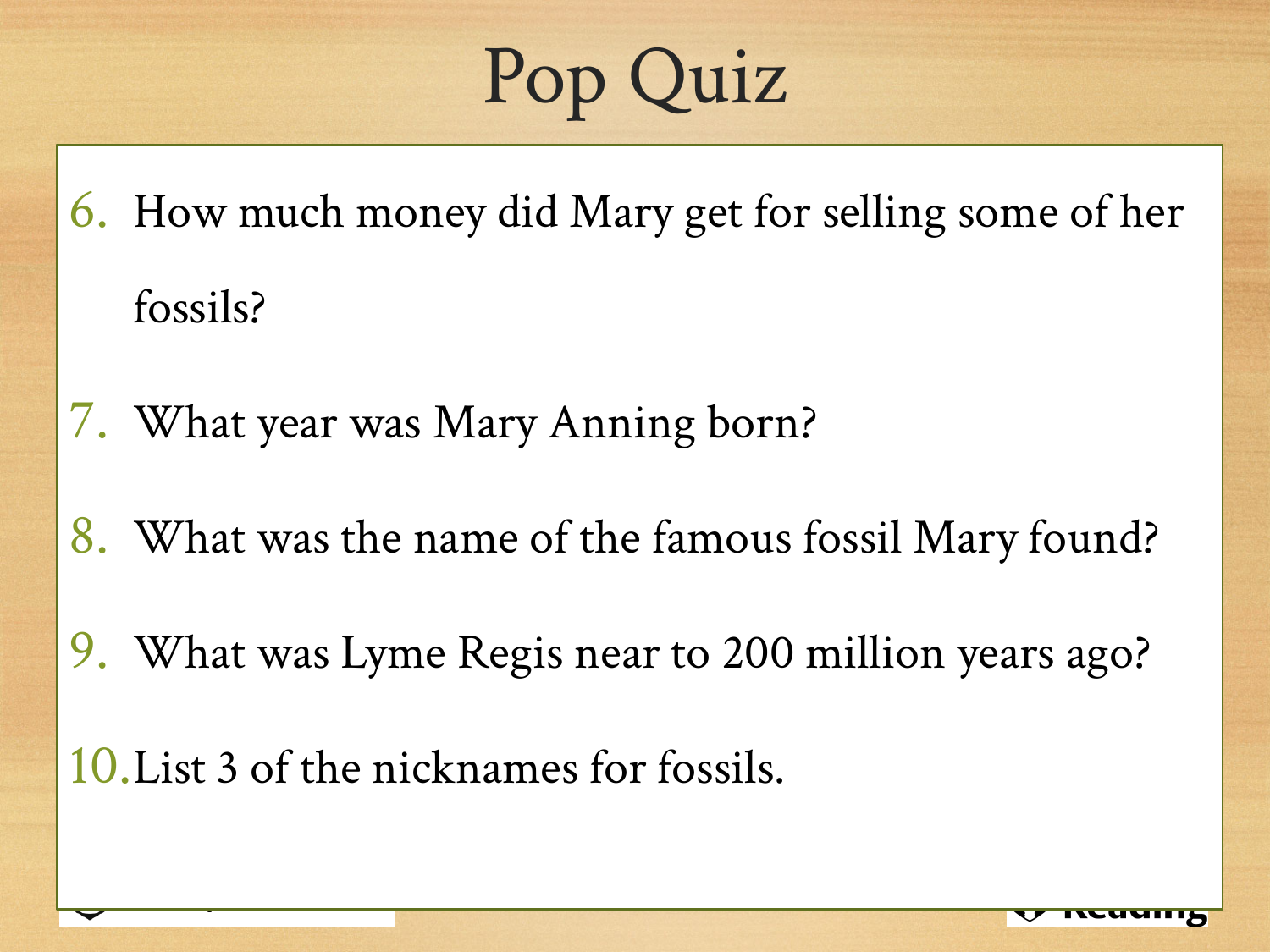

# Pop Quiz
How much money did Mary get for selling some of her fossils?
What year was Mary Anning born?
What was the name of the famous fossil Mary found?
What was Lyme Regis near to 200 million years ago?
List 3 of the nicknames for fossils.